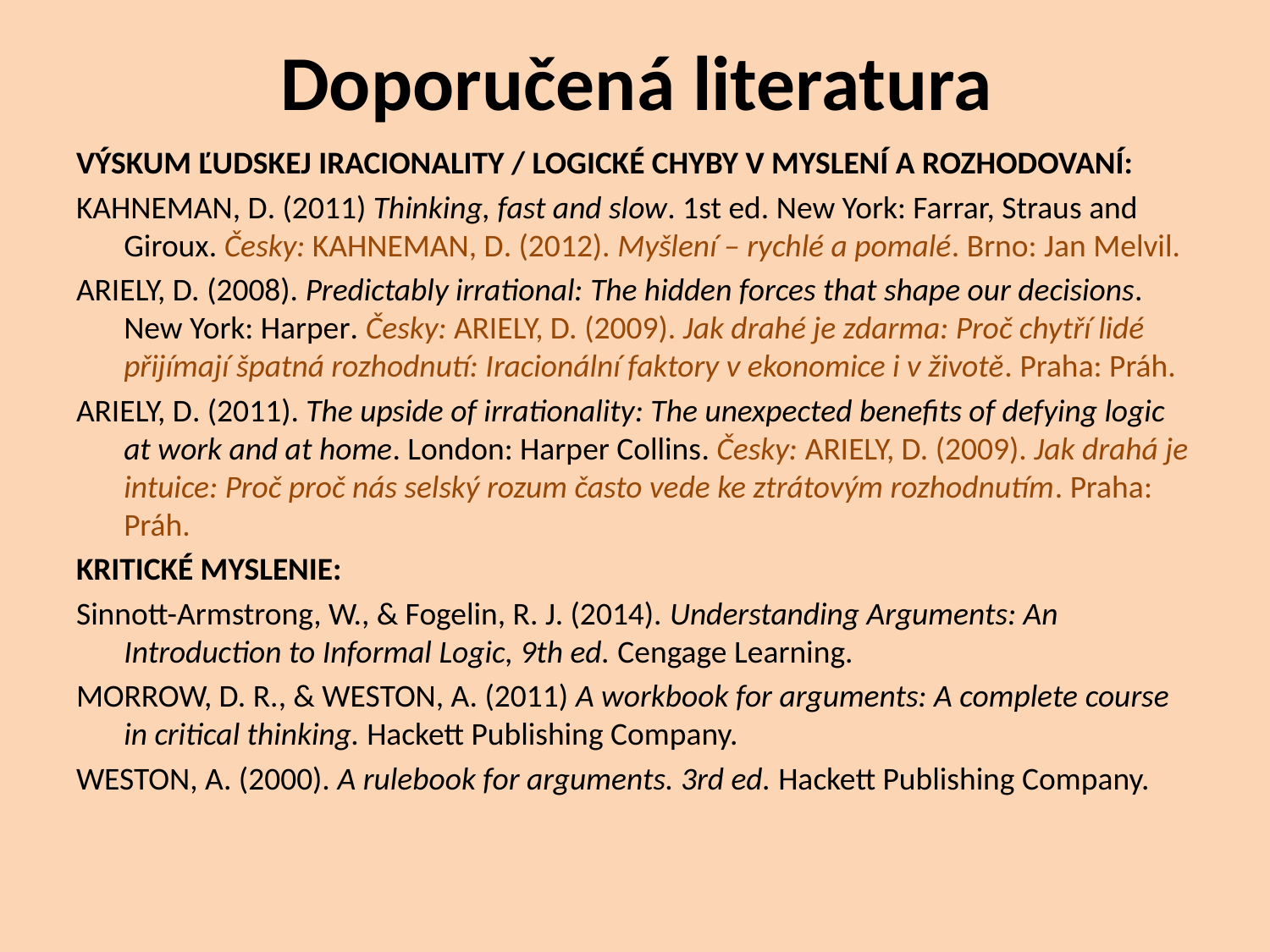

# Doporučená literatura
VÝSKUM ĽUDSKEJ IRACIONALITY / LOGICKÉ CHYBY V MYSLENÍ A ROZHODOVANÍ:
KAHNEMAN, D. (2011) Thinking, fast and slow. 1st ed. New York: Farrar, Straus and Giroux. Česky: KAHNEMAN, D. (2012). Myšlení – rychlé a pomalé. Brno: Jan Melvil.
ARIELY, D. (2008). Predictably irrational: The hidden forces that shape our decisions. New York: Harper. Česky: ARIELY, D. (2009). Jak drahé je zdarma: Proč chytří lidé přijímají špatná rozhodnutí: Iracionální faktory v ekonomice i v životě. Praha: Práh.
ARIELY, D. (2011). The upside of irrationality: The unexpected benefits of defying logic at work and at home. London: Harper Collins. Česky: ARIELY, D. (2009). Jak drahá je intuice: Proč proč nás selský rozum často vede ke ztrátovým rozhodnutím. Praha: Práh.
KRITICKÉ MYSLENIE:
Sinnott-Armstrong, W., & Fogelin, R. J. (2014). Understanding Arguments: An Introduction to Informal Logic, 9th ed. Cengage Learning.
MORROW, D. R., & WESTON, A. (2011) A workbook for arguments: A complete course in critical thinking. Hackett Publishing Company.
WESTON, A. (2000). A rulebook for arguments. 3rd ed. Hackett Publishing Company.